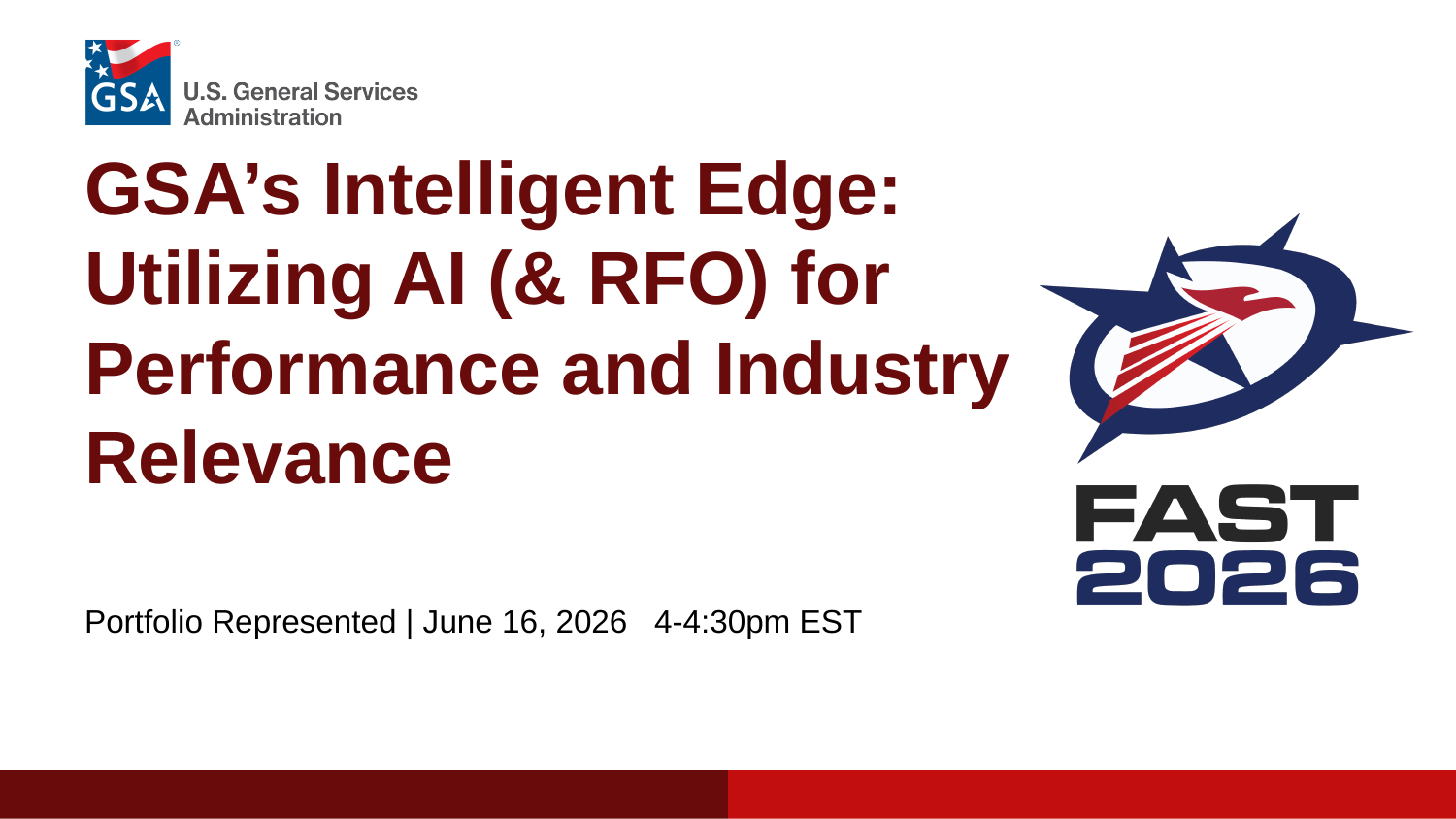

# GSA’s Intelligent Edge: Utilizing AI (& RFO) for Performance and Industry Relevance
Portfolio Represented | June 16, 2026   4-4:30pm EST